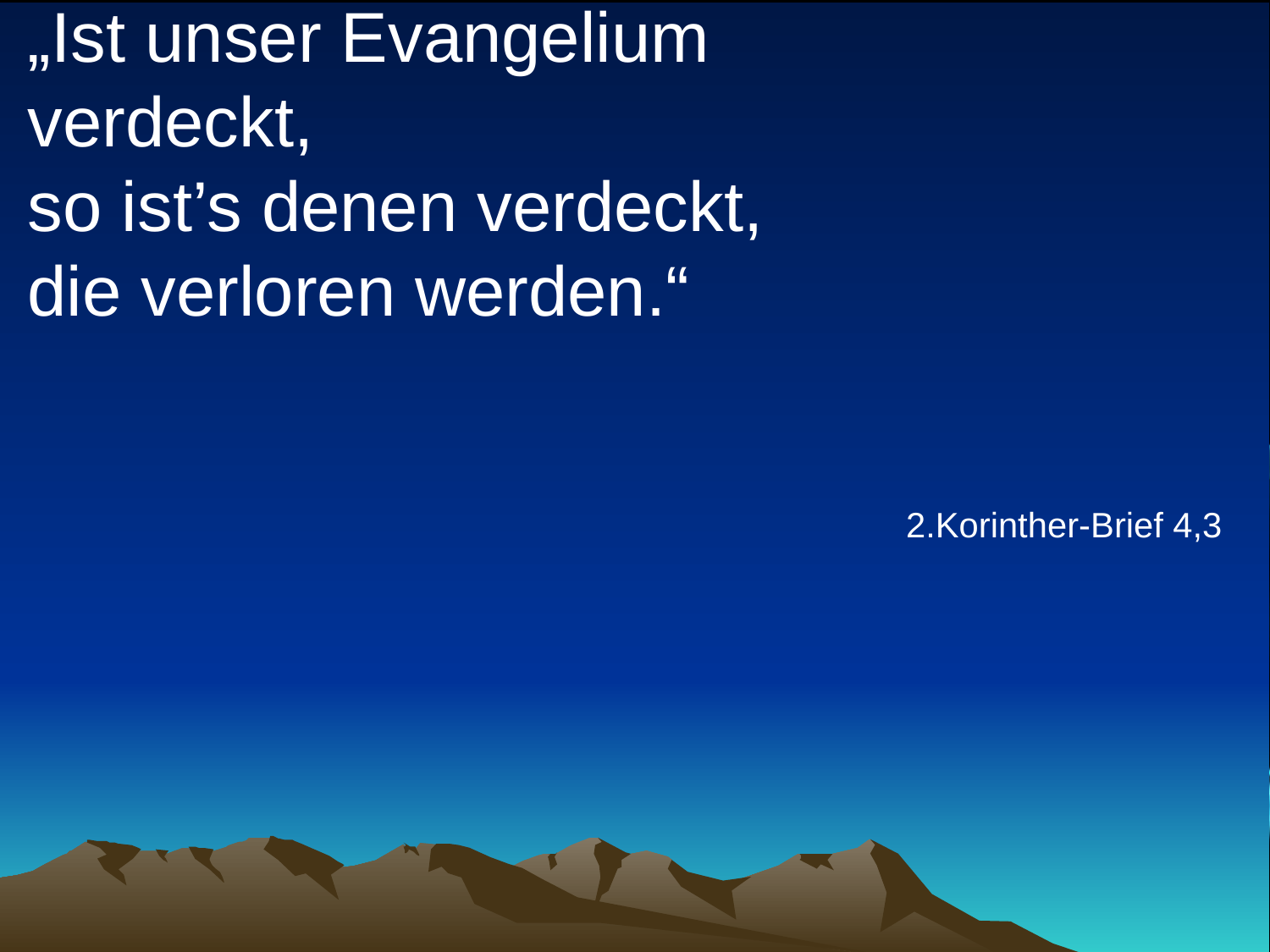

# „Ist unser Evangelium verdeckt, so ist’s denen verdeckt, die verloren werden.“
2.Korinther-Brief 4,3